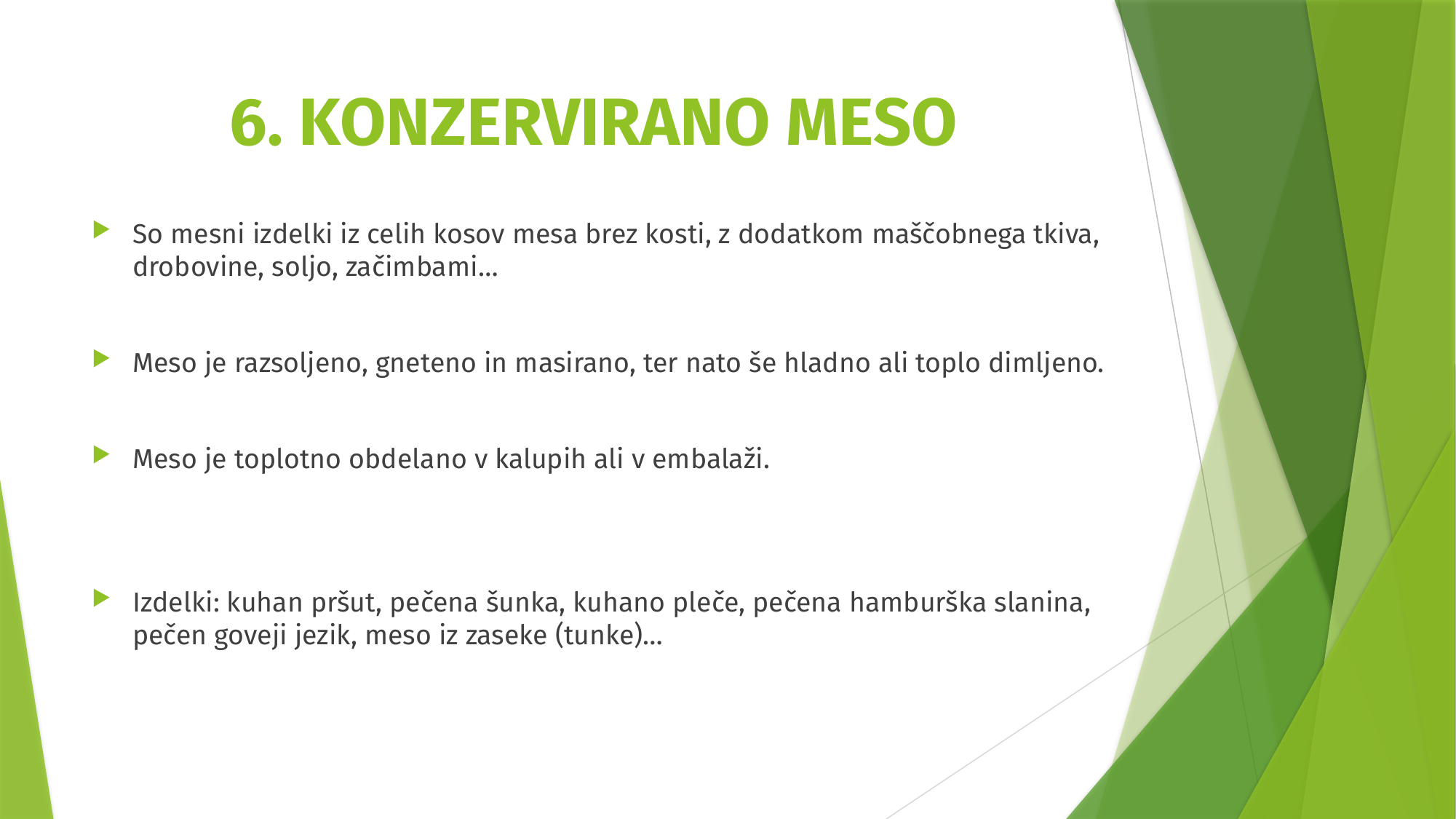

# 6. KONZERVIRANO MESO
So mesni izdelki iz celih kosov mesa brez kosti, z dodatkom maščobnega tkiva, drobovine, soljo, začimbami…

Meso je razsoljeno, gneteno in masirano, ter nato še hladno ali toplo dimljeno.

Meso je toplotno obdelano v kalupih ali v embalaži.

Izdelki: kuhan pršut, pečena šunka, kuhano pleče, pečena hamburška slanina, pečen goveji jezik, meso iz zaseke (tunke)…